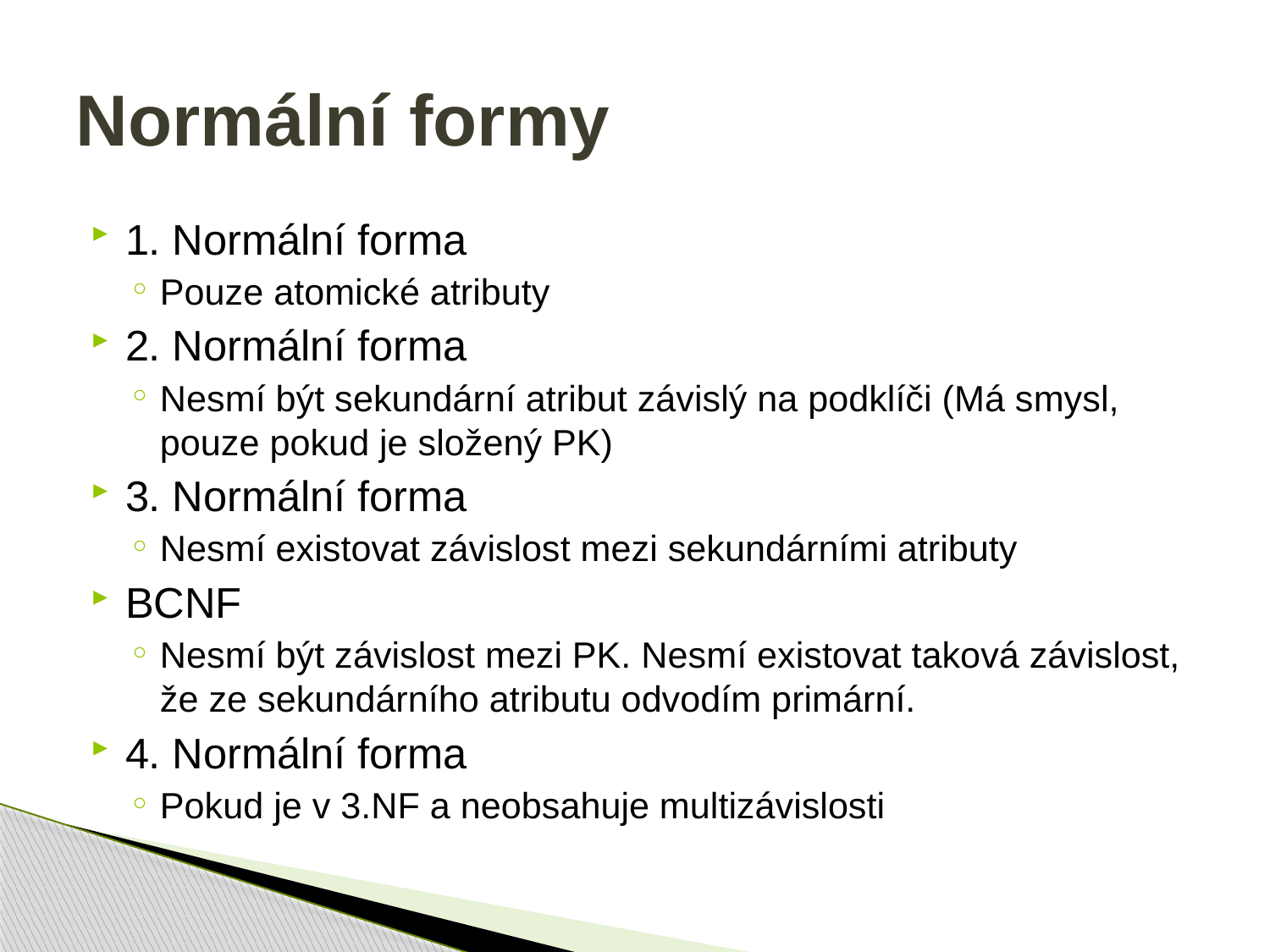

# Normální formy
1. Normální forma
Pouze atomické atributy
2. Normální forma
Nesmí být sekundární atribut závislý na podklíči (Má smysl, pouze pokud je složený PK)
3. Normální forma
Nesmí existovat závislost mezi sekundárními atributy
BCNF
Nesmí být závislost mezi PK. Nesmí existovat taková závislost, že ze sekundárního atributu odvodím primární.
4. Normální forma
Pokud je v 3.NF a neobsahuje multizávislosti